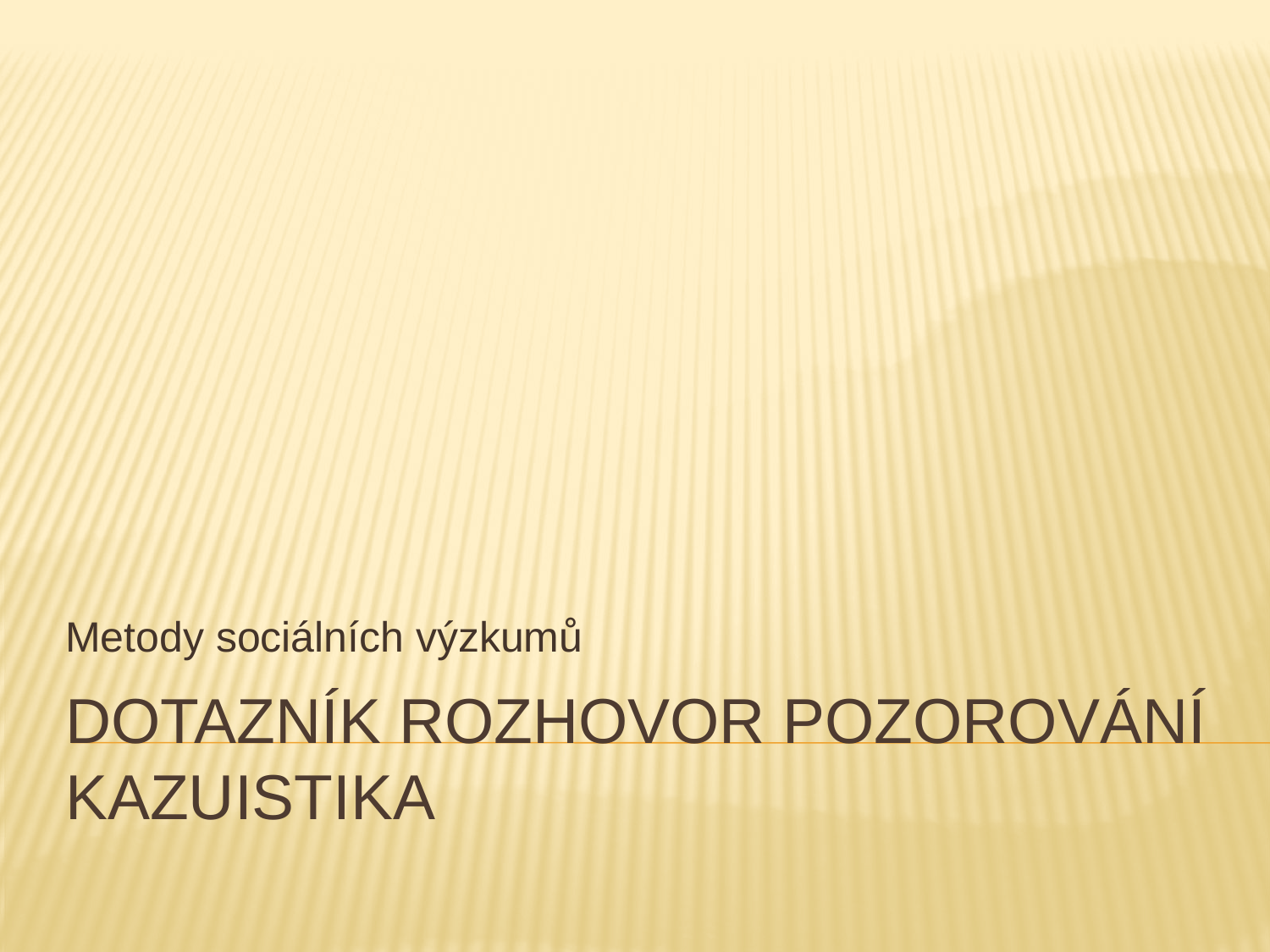

Metody sociálních výzkumů
# Dotazník rozhovor Pozorování Kazuistika